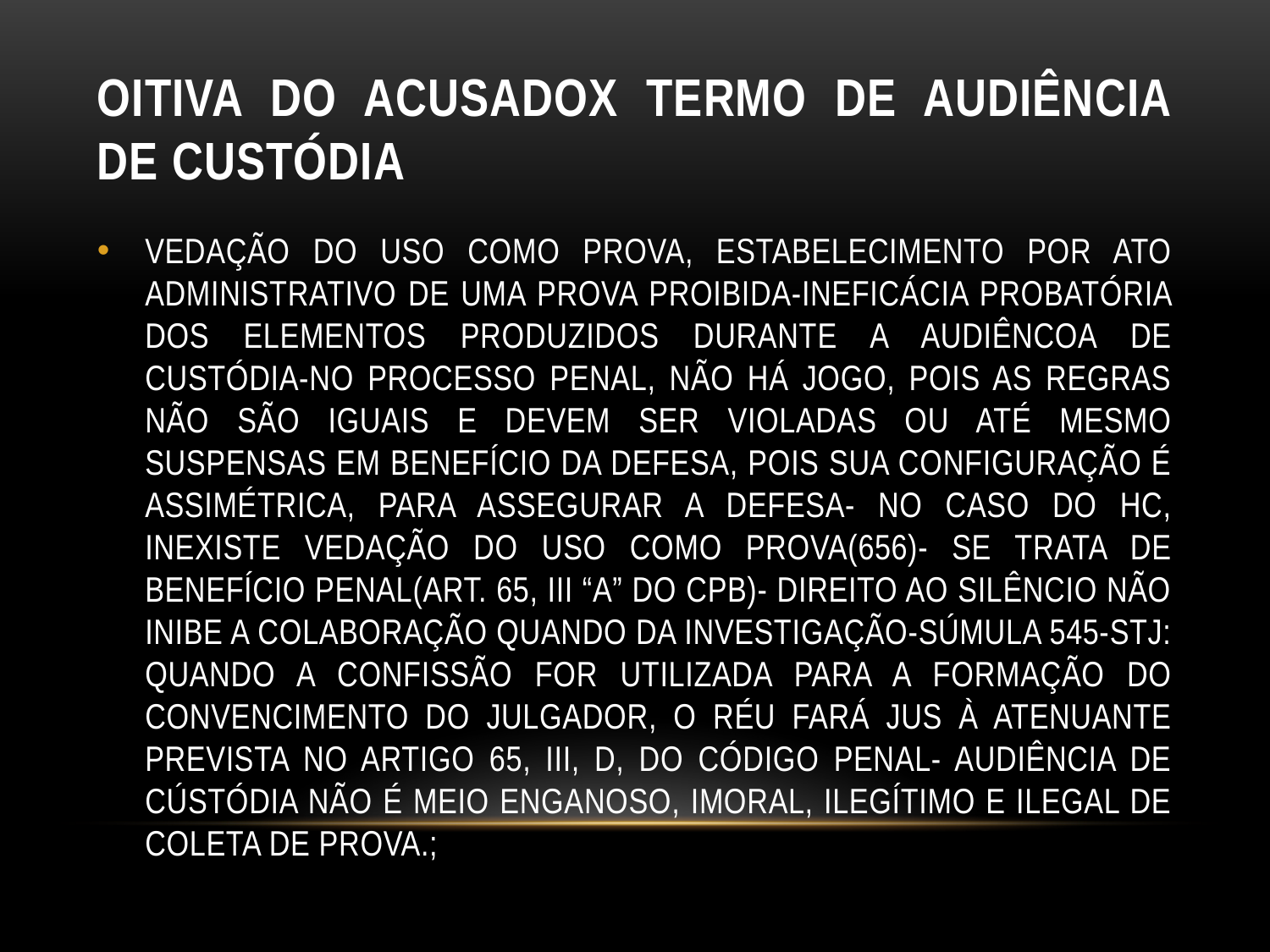

# OITIVA DO ACUSADOX TERMO DE AUDIÊNCIA DE CUSTÓDIA
VEDAÇÃO DO USO COMO PROVA, ESTABELECIMENTO POR ATO ADMINISTRATIVO DE UMA PROVA PROIBIDA-INEFICÁCIA PROBATÓRIA DOS ELEMENTOS PRODUZIDOS DURANTE A AUDIÊNCOA DE CUSTÓDIA-NO PROCESSO PENAL, NÃO HÁ JOGO, POIS AS REGRAS NÃO SÃO IGUAIS E DEVEM SER VIOLADAS OU ATÉ MESMO SUSPENSAS EM BENEFÍCIO DA DEFESA, POIS SUA CONFIGURAÇÃO É ASSIMÉTRICA, PARA ASSEGURAR A DEFESA- NO CASO DO HC, INEXISTE VEDAÇÃO DO USO COMO PROVA(656)- SE TRATA DE BENEFÍCIO PENAL(ART. 65, III “A” DO CPB)- DIREITO AO SILÊNCIO NÃO INIBE A COLABORAÇÃO QUANDO DA INVESTIGAÇÃO-SÚMULA 545-STJ: QUANDO A CONFISSÃO FOR UTILIZADA PARA A FORMAÇÃO DO CONVENCIMENTO DO JULGADOR, O RÉU FARÁ JUS À ATENUANTE PREVISTA NO ARTIGO 65, III, D, DO CÓDIGO PENAL- AUDIÊNCIA DE CÚSTÓDIA NÃO É MEIO ENGANOSO, IMORAL, ILEGÍTIMO E ILEGAL DE COLETA DE PROVA.;